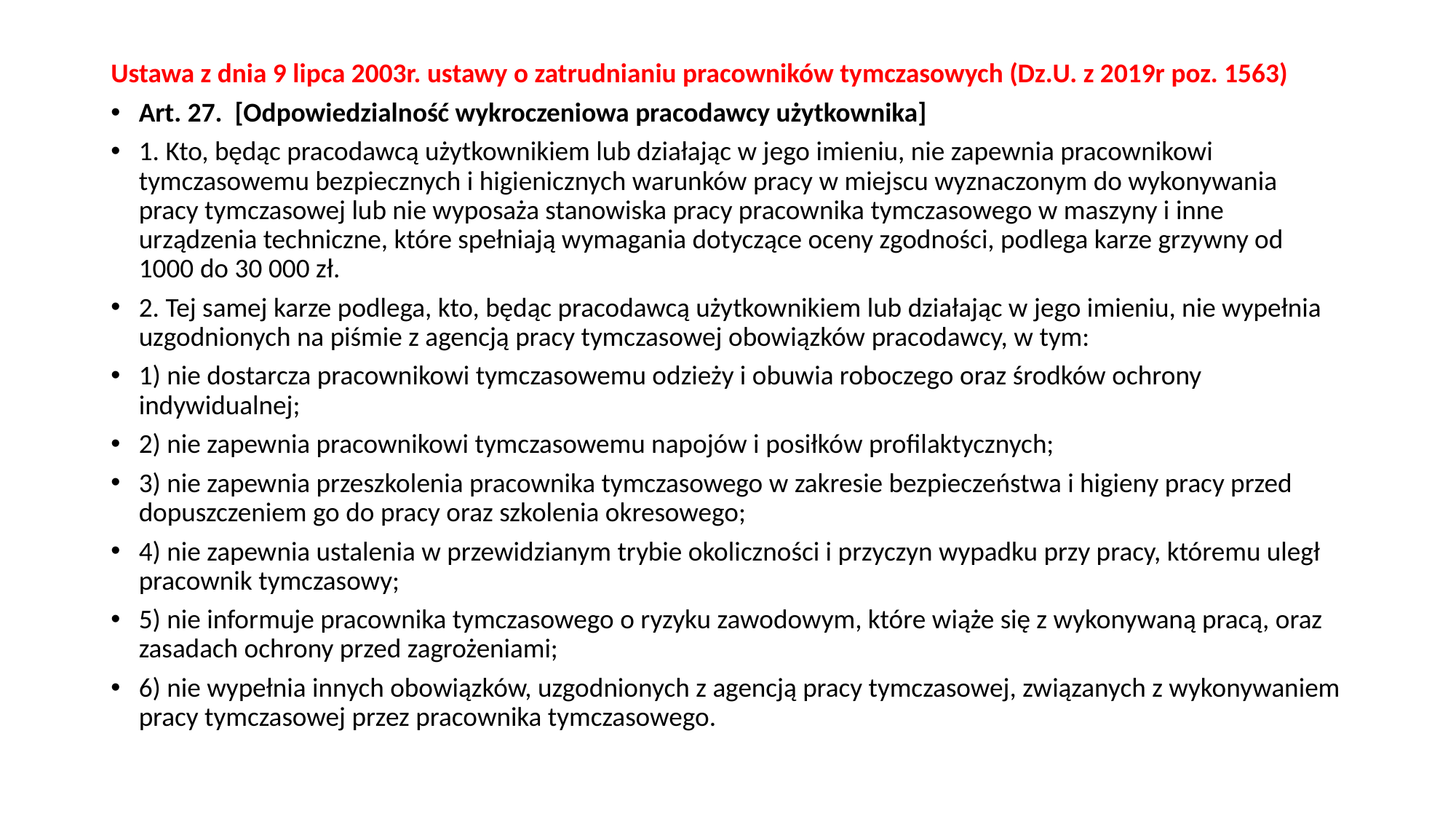

Ustawa z dnia 9 lipca 2003r. ustawy o zatrudnianiu pracowników tymczasowych (Dz.U. z 2019r poz. 1563)
Art. 27.  [Odpowiedzialność wykroczeniowa pracodawcy użytkownika]
1. Kto, będąc pracodawcą użytkownikiem lub działając w jego imieniu, nie zapewnia pracownikowi tymczasowemu bezpiecznych i higienicznych warunków pracy w miejscu wyznaczonym do wykonywania pracy tymczasowej lub nie wyposaża stanowiska pracy pracownika tymczasowego w maszyny i inne urządzenia techniczne, które spełniają wymagania dotyczące oceny zgodności, podlega karze grzywny od 1000 do 30 000 zł.
2. Tej samej karze podlega, kto, będąc pracodawcą użytkownikiem lub działając w jego imieniu, nie wypełnia uzgodnionych na piśmie z agencją pracy tymczasowej obowiązków pracodawcy, w tym:
1) nie dostarcza pracownikowi tymczasowemu odzieży i obuwia roboczego oraz środków ochrony indywidualnej;
2) nie zapewnia pracownikowi tymczasowemu napojów i posiłków profilaktycznych;
3) nie zapewnia przeszkolenia pracownika tymczasowego w zakresie bezpieczeństwa i higieny pracy przed dopuszczeniem go do pracy oraz szkolenia okresowego;
4) nie zapewnia ustalenia w przewidzianym trybie okoliczności i przyczyn wypadku przy pracy, któremu uległ pracownik tymczasowy;
5) nie informuje pracownika tymczasowego o ryzyku zawodowym, które wiąże się z wykonywaną pracą, oraz zasadach ochrony przed zagrożeniami;
6) nie wypełnia innych obowiązków, uzgodnionych z agencją pracy tymczasowej, związanych z wykonywaniem pracy tymczasowej przez pracownika tymczasowego.